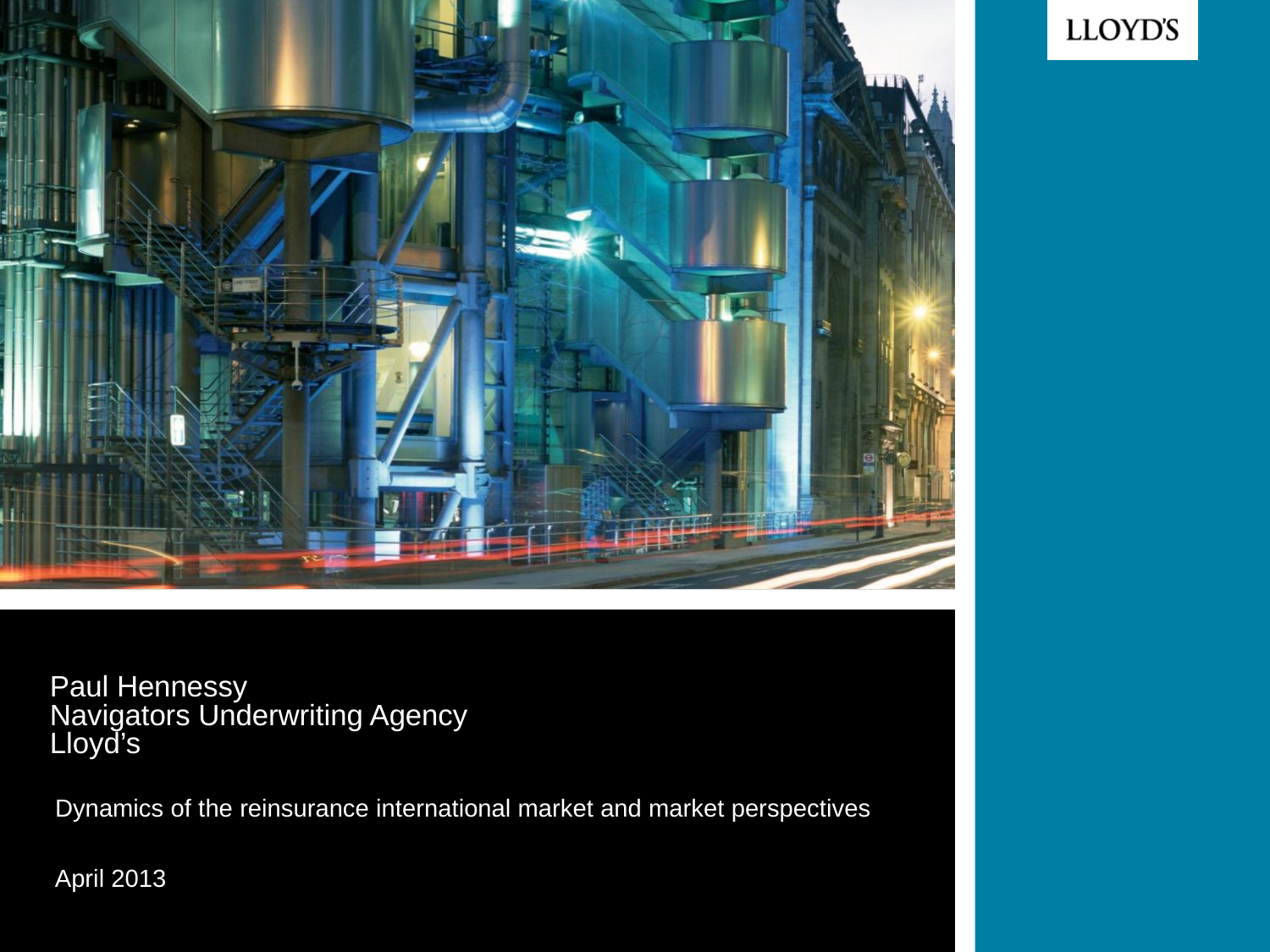

# Paul Hennessy Navigators Underwriting Agency Lloyd’s
Dynamics of the reinsurance international market and market perspectives
April 2013